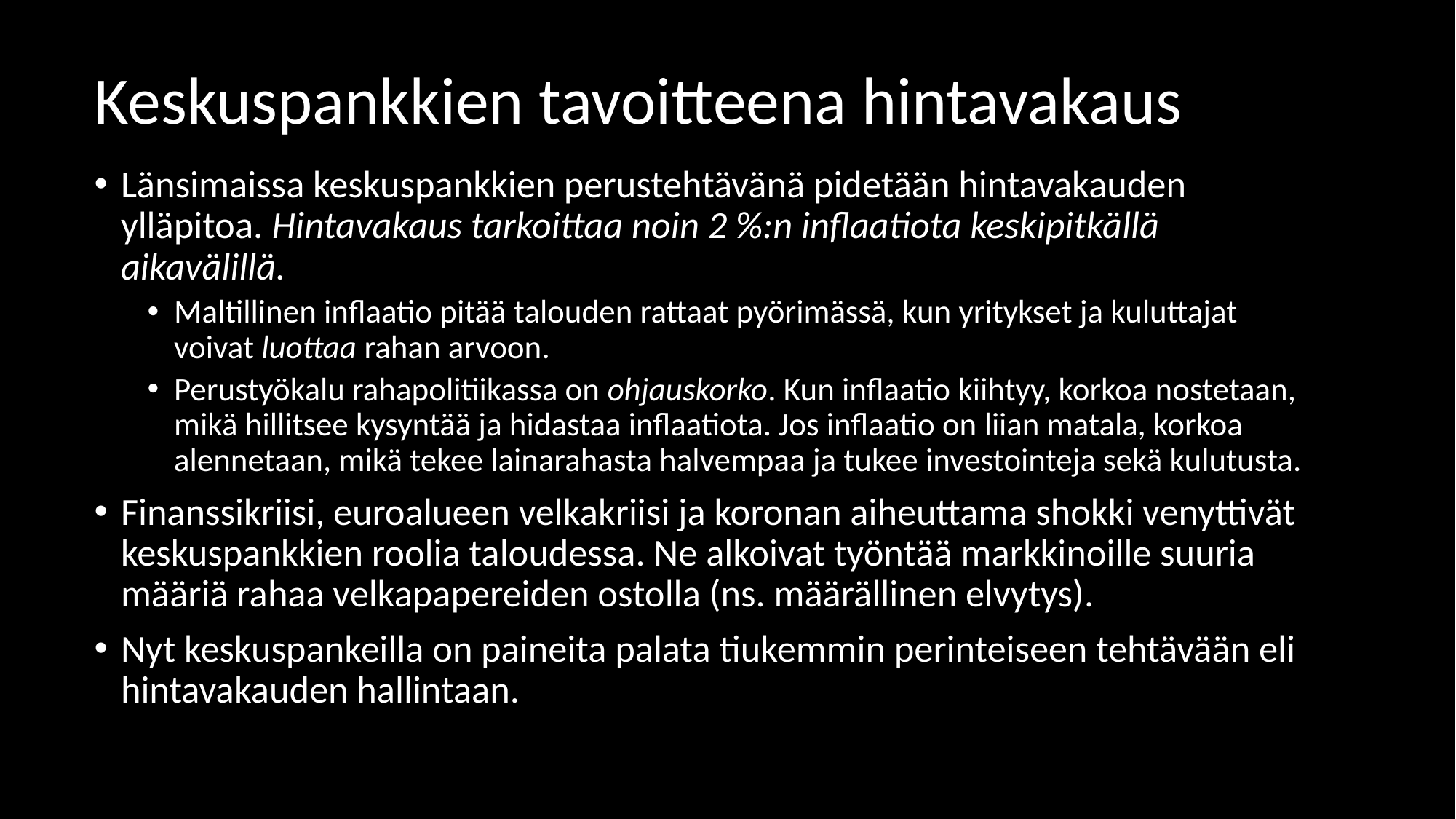

# Keskuspankkien tavoitteena hintavakaus
Länsimaissa keskuspankkien perustehtävänä pidetään hintavakauden ylläpitoa. Hintavakaus tarkoittaa noin 2 %:n inflaatiota keskipitkällä aikavälillä.
Maltillinen inflaatio pitää talouden rattaat pyörimässä, kun yritykset ja kuluttajat voivat luottaa rahan arvoon.
Perustyökalu rahapolitiikassa on ohjauskorko. Kun inflaatio kiihtyy, korkoa nostetaan, mikä hillitsee kysyntää ja hidastaa inflaatiota. Jos inflaatio on liian matala, korkoa alennetaan, mikä tekee lainarahasta halvempaa ja tukee investointeja sekä kulutusta.
Finanssikriisi, euroalueen velkakriisi ja koronan aiheuttama shokki venyttivät keskuspankkien roolia taloudessa. Ne alkoivat työntää markkinoille suuria määriä rahaa velkapapereiden ostolla (ns. määrällinen elvytys).
Nyt keskuspankeilla on paineita palata tiukemmin perinteiseen tehtävään eli hintavakauden hallintaan.